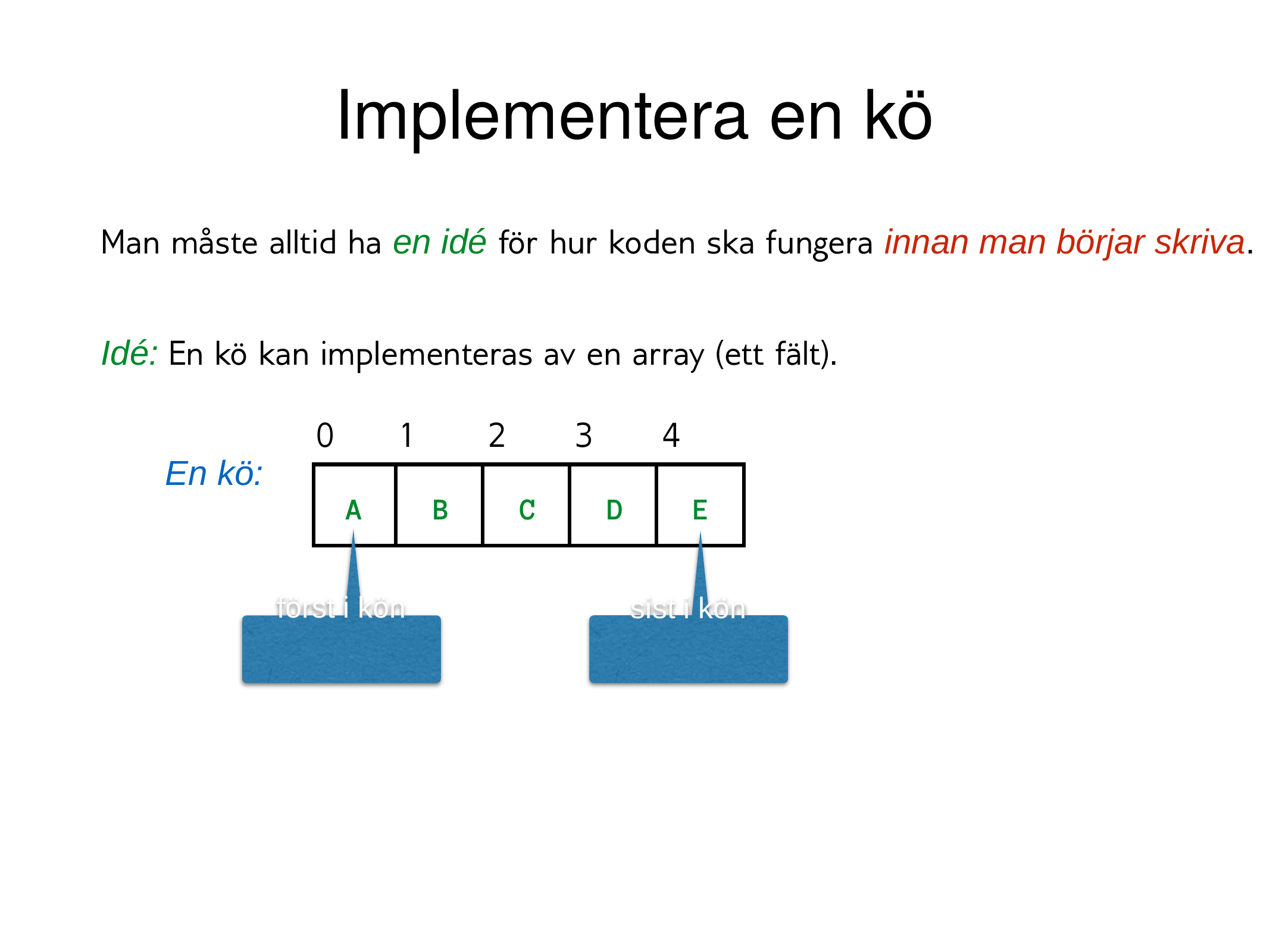

Implementera en kö
Man måste alltid ha en idé för hur koden ska fungera innan man börjar skriva.
Idé: En kö kan implementeras av en array (ett fält).
0
1
2
3
4

A
B
C
D
E
En kö:
först i kön
sist i kön